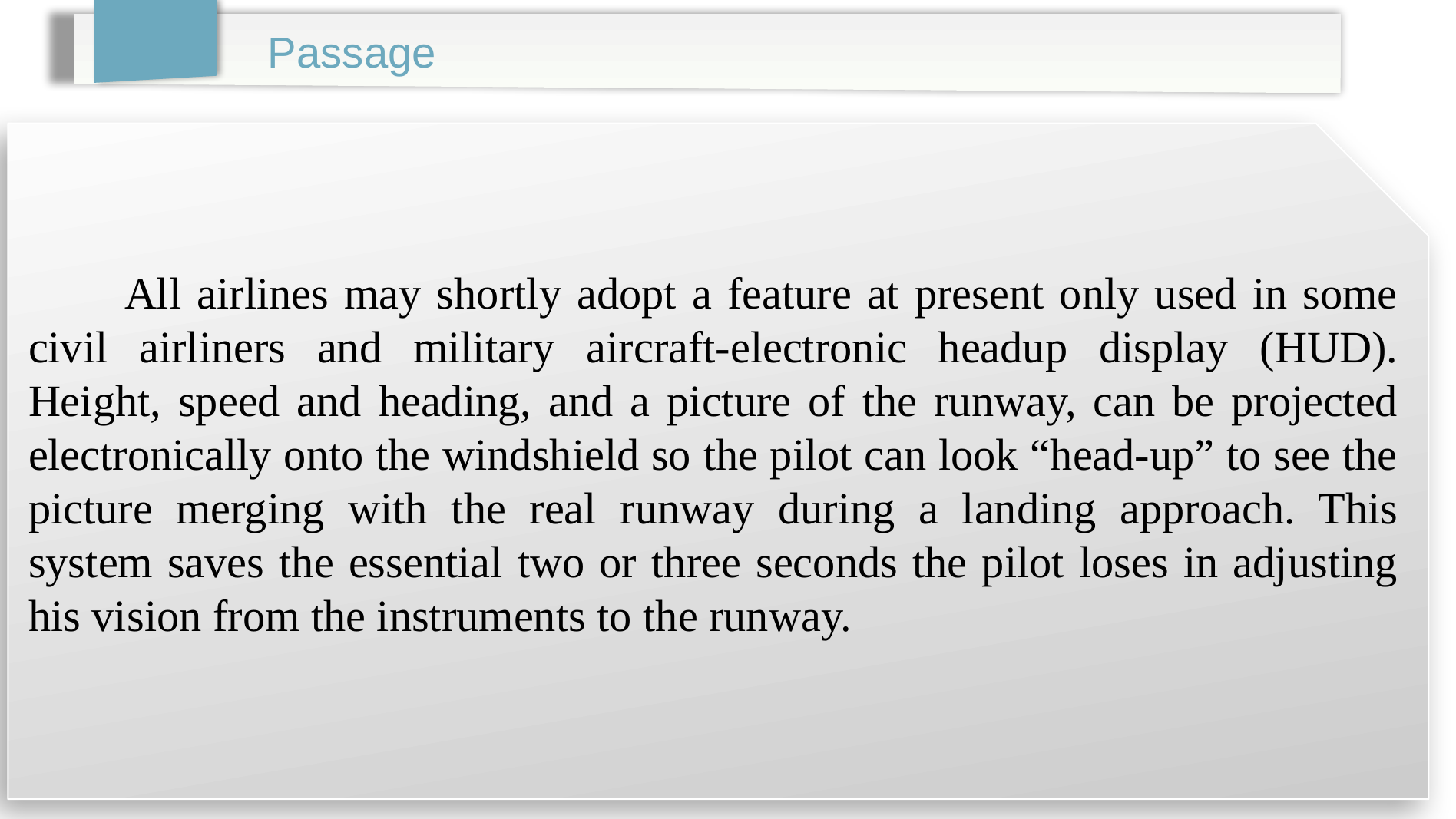

Passage

    All airlines may shortly adopt a feature at present only used in some civil airliners and military aircraft-electronic headup display (HUD). Height, speed and heading, and a picture of the runway, can be projected electronically onto the windshield so the pilot can look “head-up” to see the picture merging with the real runway during a landing approach. This system saves the essential two or three seconds the pilot loses in adjusting his vision from the instruments to the runway.